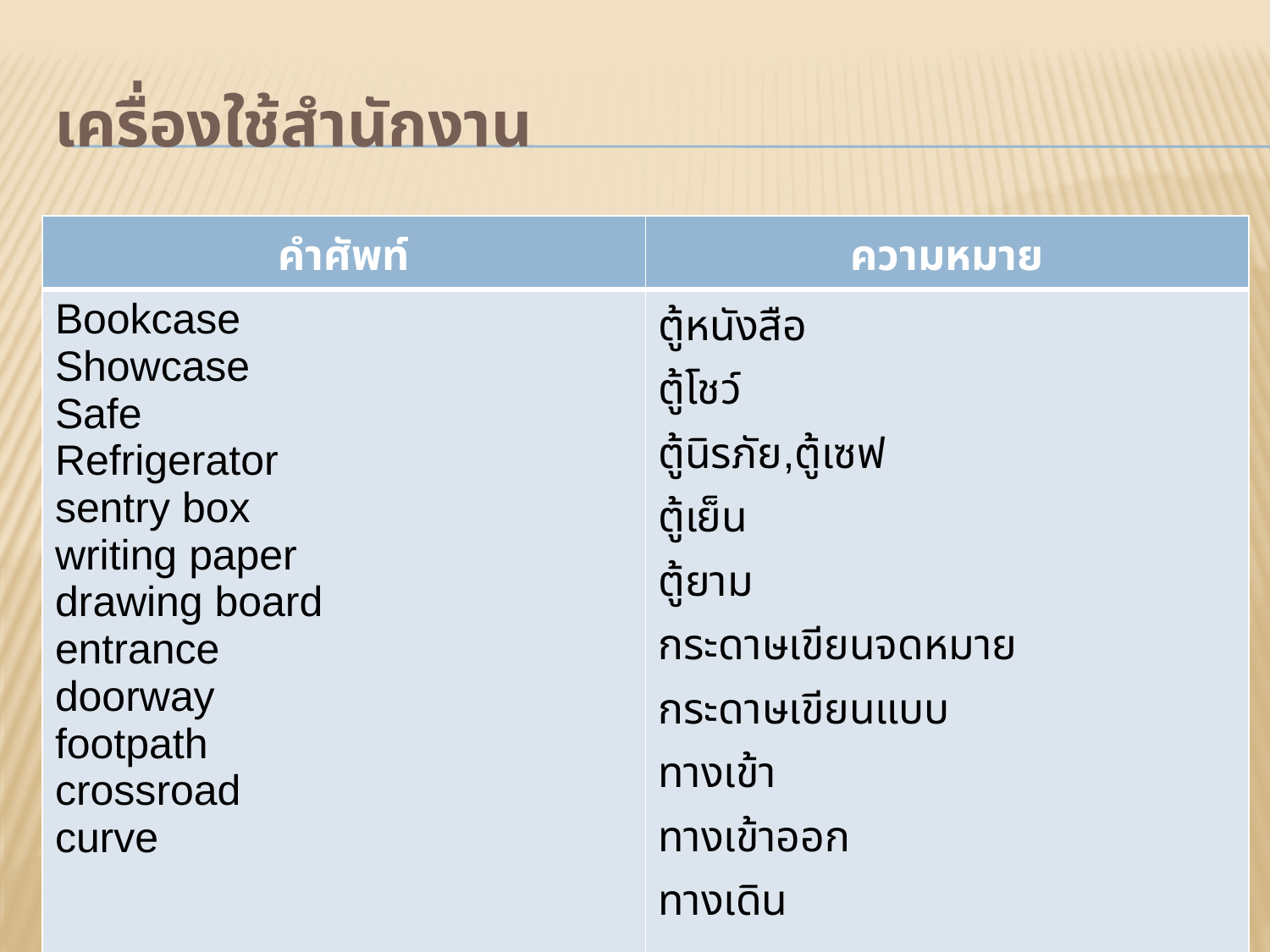

# เครื่องใช้สำนักงาน
| คำศัพท์ | ความหมาย |
| --- | --- |
| Bookcase Showcase Safe Refrigerator sentry box writing paper drawing board entrance doorway footpath crossroad curve | ตู้หนังสือ ตู้โชว์ ตู้นิรภัย,ตู้เซฟ ตู้เย็น ตู้ยาม กระดาษเขียนจดหมาย กระดาษเขียนแบบ ทางเข้า ทางเข้าออก ทางเดิน ทางแยก ทางโค้ง |